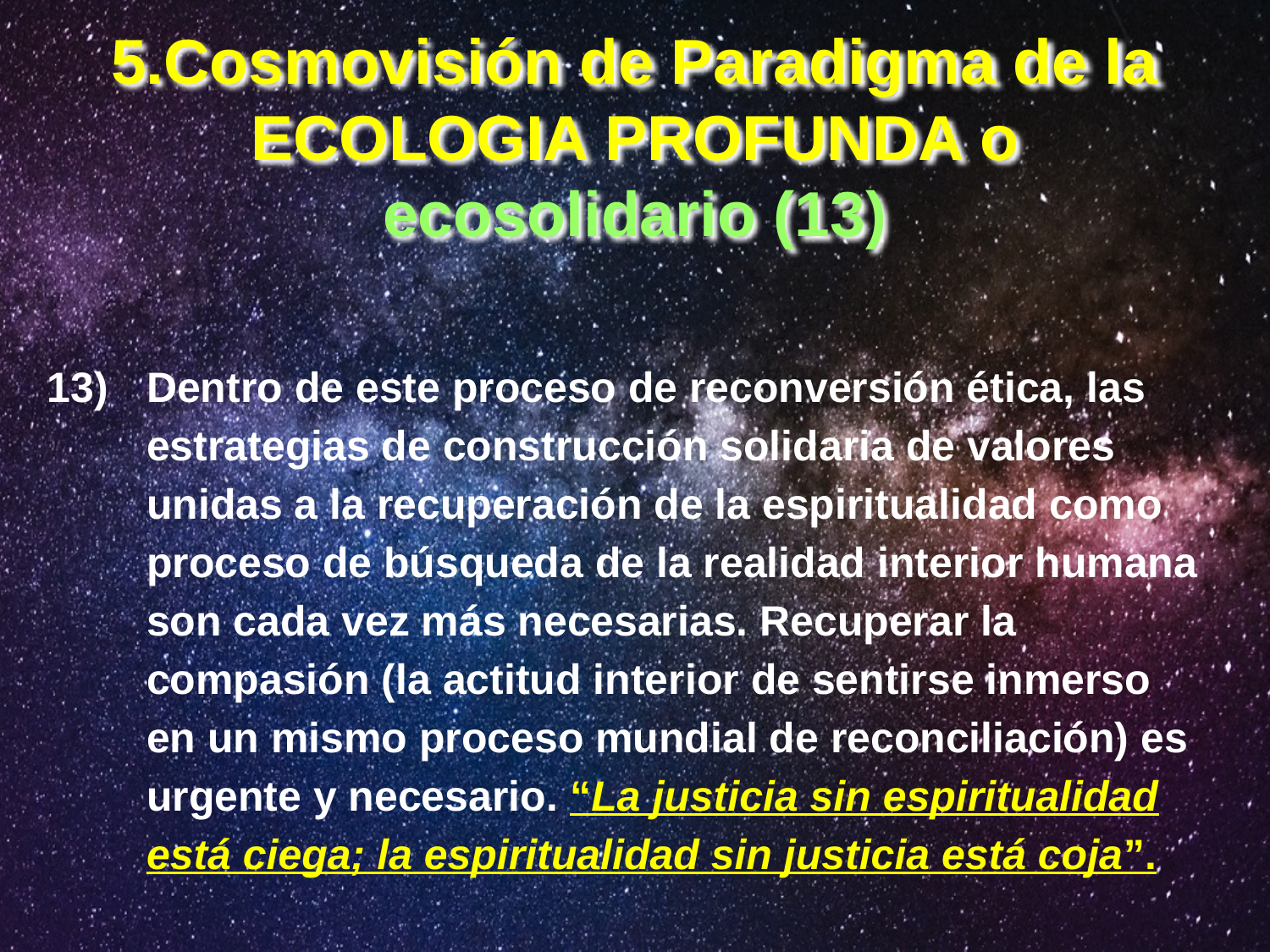

# 5.Cosmovisión de Paradigma de la ECOLOGIA PROFUNDA o ecosolidario (13)
13) 	Dentro de este proceso de reconversión ética, las estrategias de construcción solidaria de valores unidas a la recuperación de la espiritualidad como proceso de búsqueda de la realidad interior humana son cada vez más necesarias. Recuperar la compasión (la actitud interior de sentirse inmerso en un mismo proceso mundial de reconciliación) es urgente y necesario. “La justicia sin espiritualidad está ciega; la espiritualidad sin justicia está coja”.